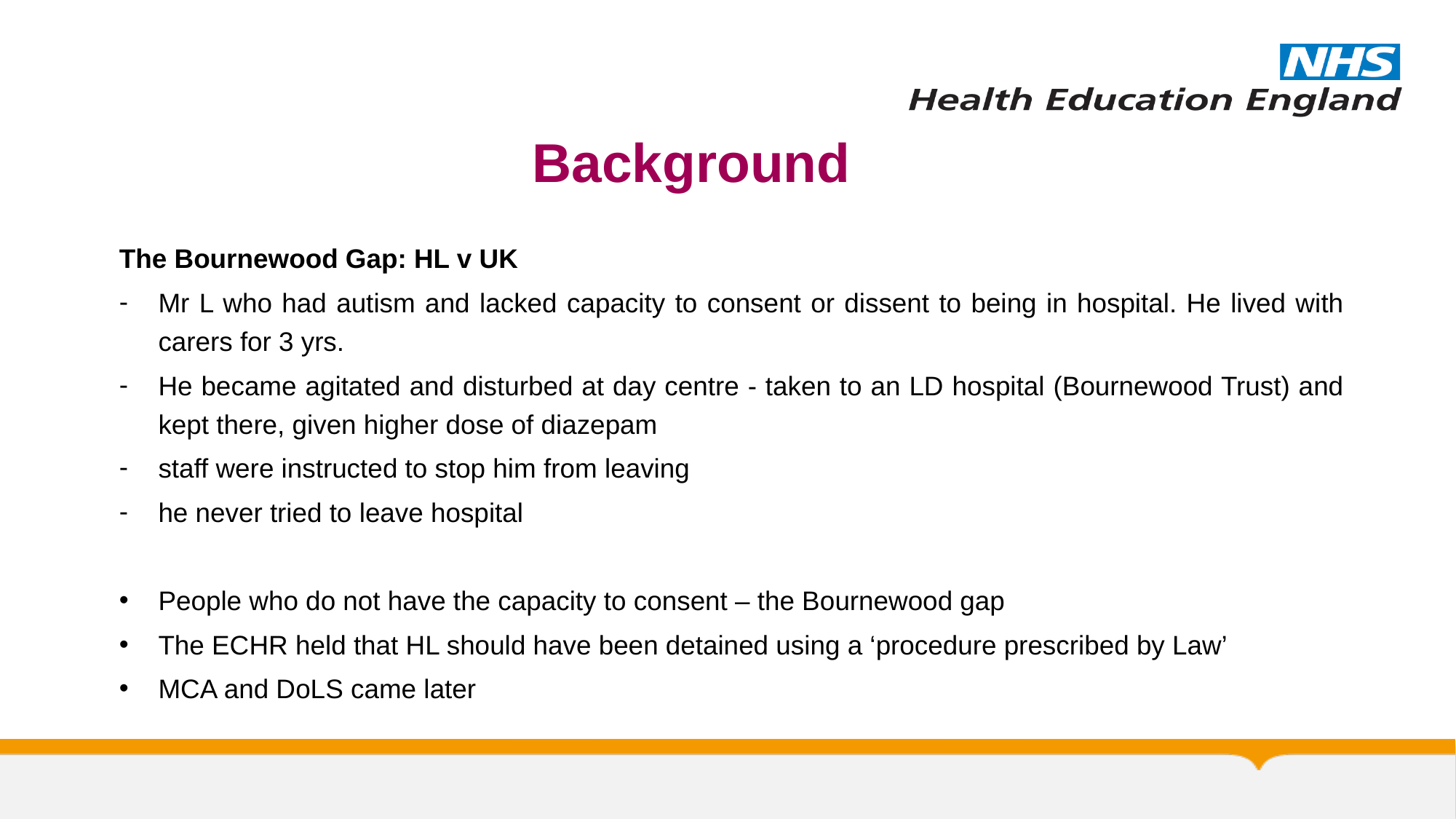

# Background
The Bournewood Gap: HL v UK
Mr L who had autism and lacked capacity to consent or dissent to being in hospital. He lived with carers for 3 yrs.
He became agitated and disturbed at day centre - taken to an LD hospital (Bournewood Trust) and kept there, given higher dose of diazepam
staff were instructed to stop him from leaving
he never tried to leave hospital

People who do not have the capacity to consent – the Bournewood gap
The ECHR held that HL should have been detained using a ‘procedure prescribed by Law’
MCA and DoLS came later